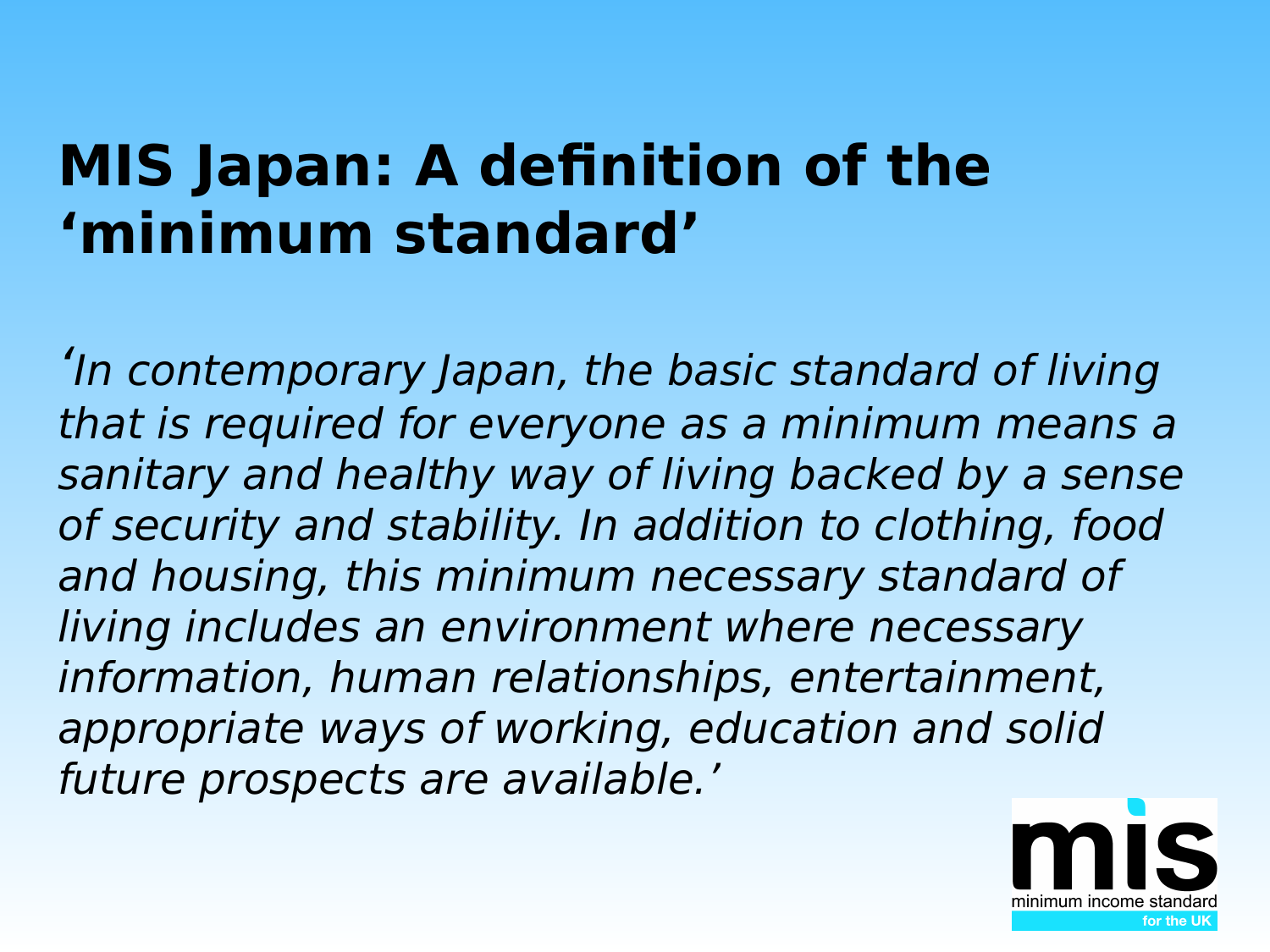

# MIS Japan: A definition of the ‘minimum standard’ ‘In contemporary Japan, the basic standard of living that is required for everyone as a minimum means a sanitary and healthy way of living backed by a sense of security and stability. In addition to clothing, food and housing, this minimum necessary standard of living includes an environment where necessary information, human relationships, entertainment, appropriate ways of working, education and solid future prospects are available.’